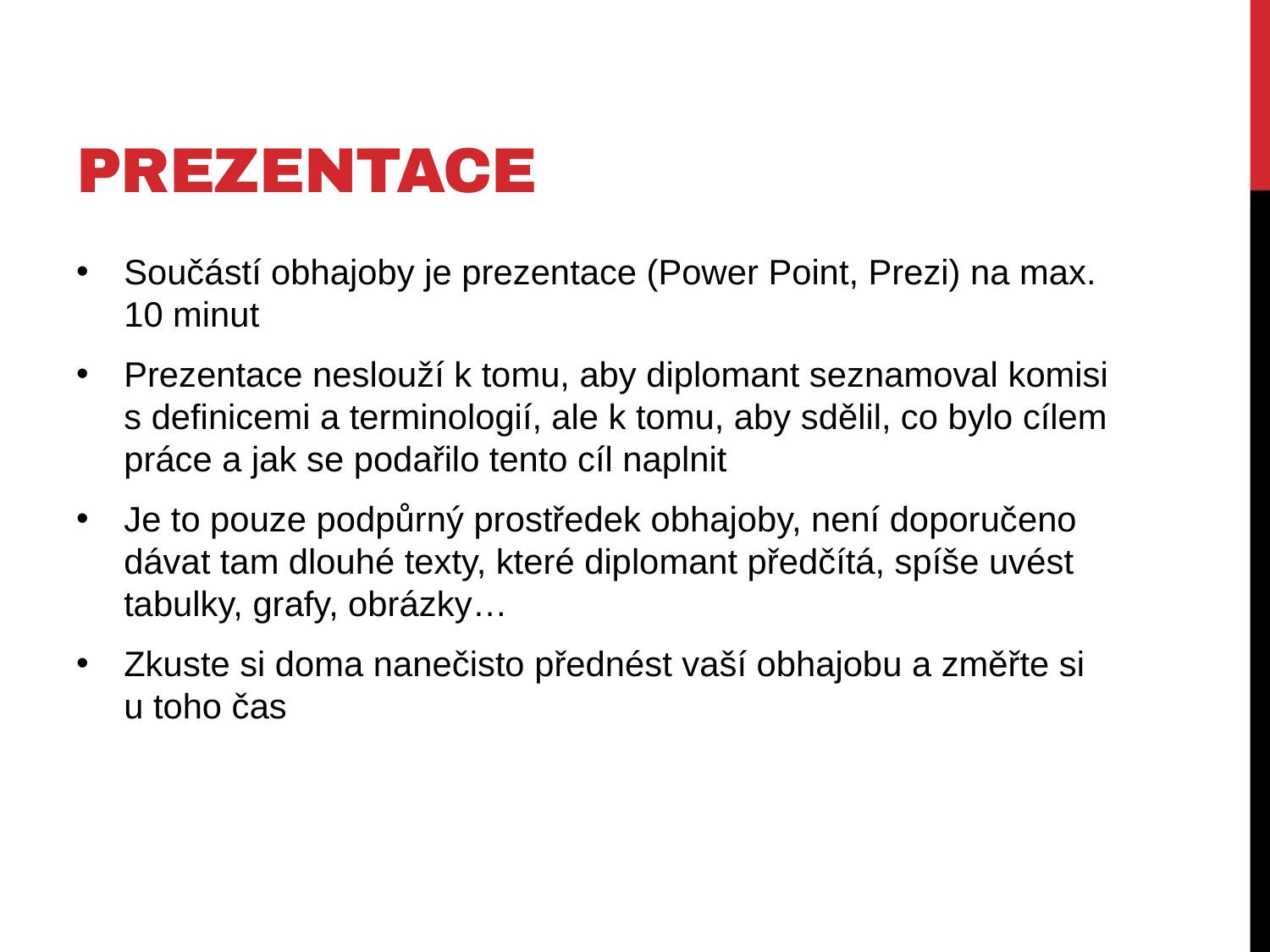

# prezentace
Součástí obhajoby je prezentace (Power Point, Prezi) na max. 10 minut
Prezentace neslouží k tomu, aby diplomant seznamoval komisi s definicemi a terminologií, ale k tomu, aby sdělil, co bylo cílem práce a jak se podařilo tento cíl naplnit
Je to pouze podpůrný prostředek obhajoby, není doporučeno dávat tam dlouhé texty, které diplomant předčítá, spíše uvést tabulky, grafy, obrázky…
Zkuste si doma nanečisto přednést vaší obhajobu a změřte si u toho čas